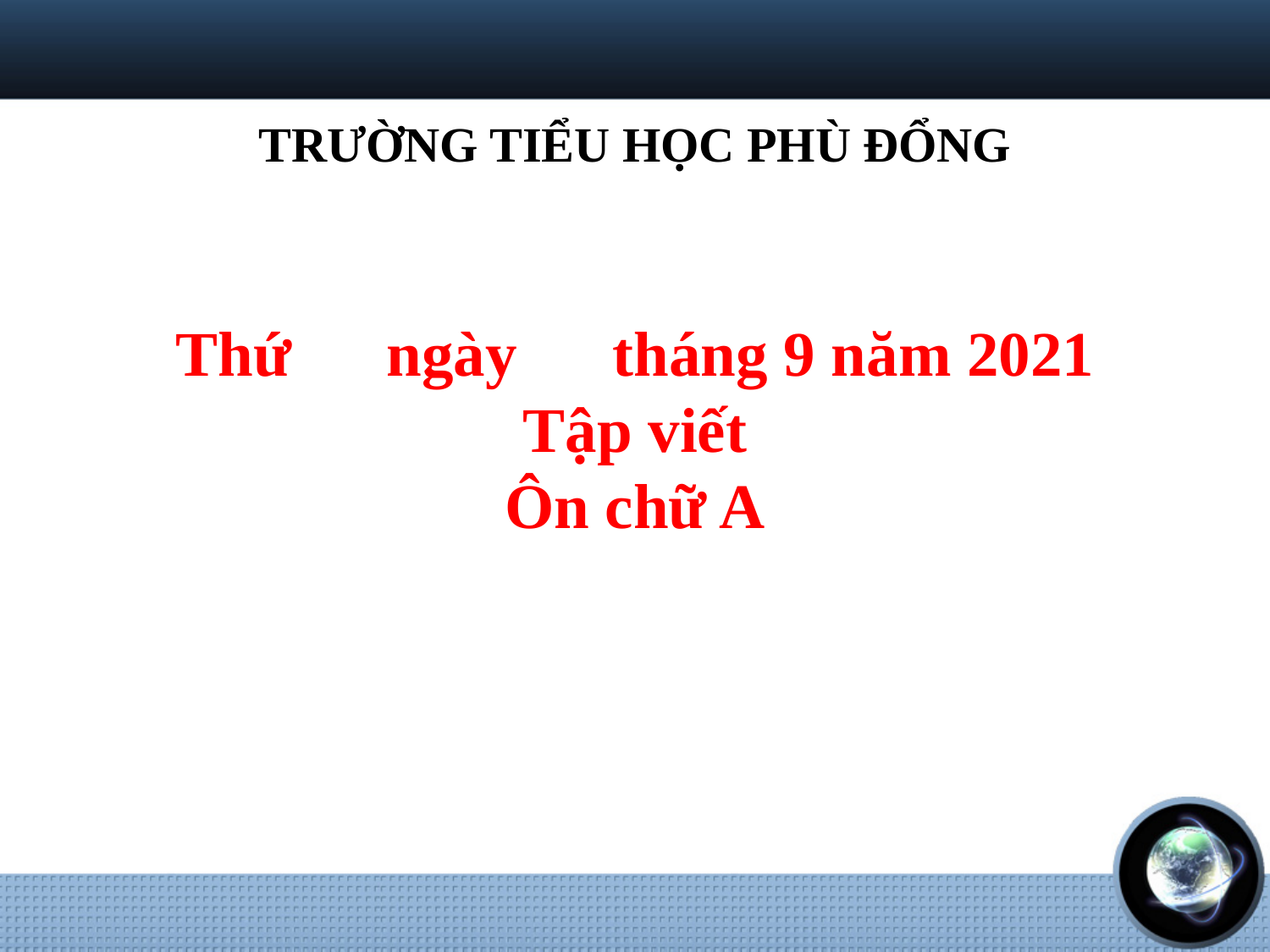

TRƯỜNG TIỂU HỌC PHÙ ĐỔNG
Thứ      ngày      tháng 9 năm 2021
Tập viết
Ôn chữ A